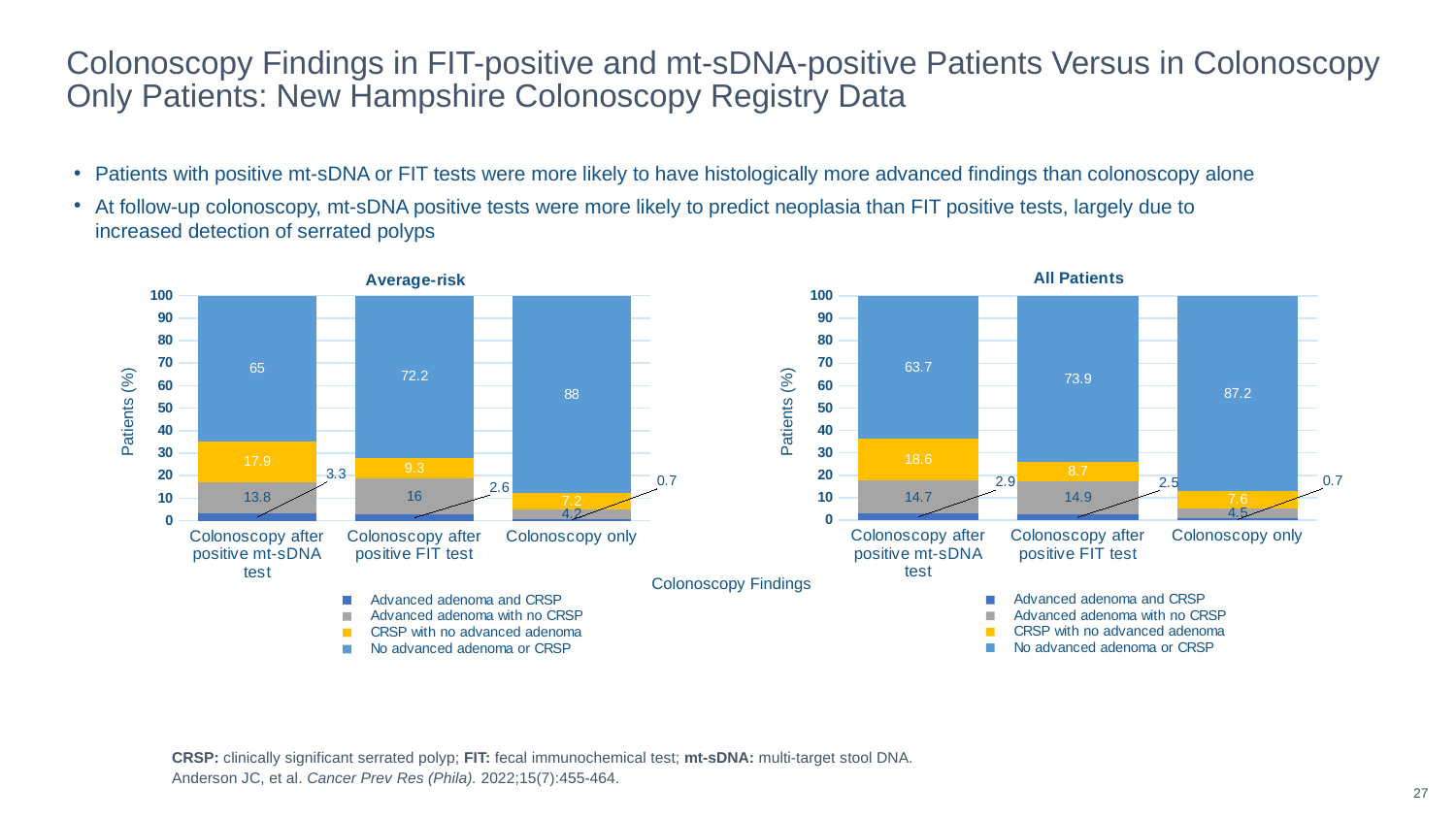

Colonoscopy Findings in FIT-positive and mt-sDNA-positive Patients Versus in Colonoscopy Only Patients: New Hampshire Colonoscopy Registry Data
Patients with positive mt-sDNA or FIT tests were more likely to have histologically more advanced findings than colonoscopy alone
At follow-up colonoscopy, mt-sDNA positive tests were more likely to predict neoplasia than FIT positive tests, largely due to increased detection of serrated polyps

### Chart: All Patients

| Category |  Advanced adenoma and CRSP  |  Advanced adenoma with no CRSP  |  CRSP with no advanced adenoma  |  No advanced adenoma or CRSP  |
|---|---|---|---|---|
| Colonoscopy after positive mt-sDNA test | 2.9 | 14.7 | 18.6 | 63.7 |
| Colonoscopy after positive FIT test | 2.5 | 14.9 | 8.7 | 73.9 |
| Colonoscopy only | 0.7 | 4.5 | 7.6 | 87.2 |

### Chart: Average-risk

| Category |  Advanced adenoma and CRSP  |  Advanced adenoma with no CRSP  |  CRSP with no advanced adenoma  |  No advanced adenoma or CRSP  |
|---|---|---|---|---|
| Colonoscopy after positive mt-sDNA test | 3.3 | 13.8 | 17.9 | 65.0 |
| Colonoscopy after positive FIT test | 2.6 | 16.0 | 9.3 | 72.2 |
| Colonoscopy only | 0.7 | 4.2 | 7.2 | 88.0 |
Patients (%)
Patients (%)
Colonoscopy Findings
CRSP: clinically significant serrated polyp; FIT: fecal immunochemical test; mt-sDNA: multi-target stool DNA.
Anderson JC, et al. Cancer Prev Res (Phila). 2022;15(7):455-464.